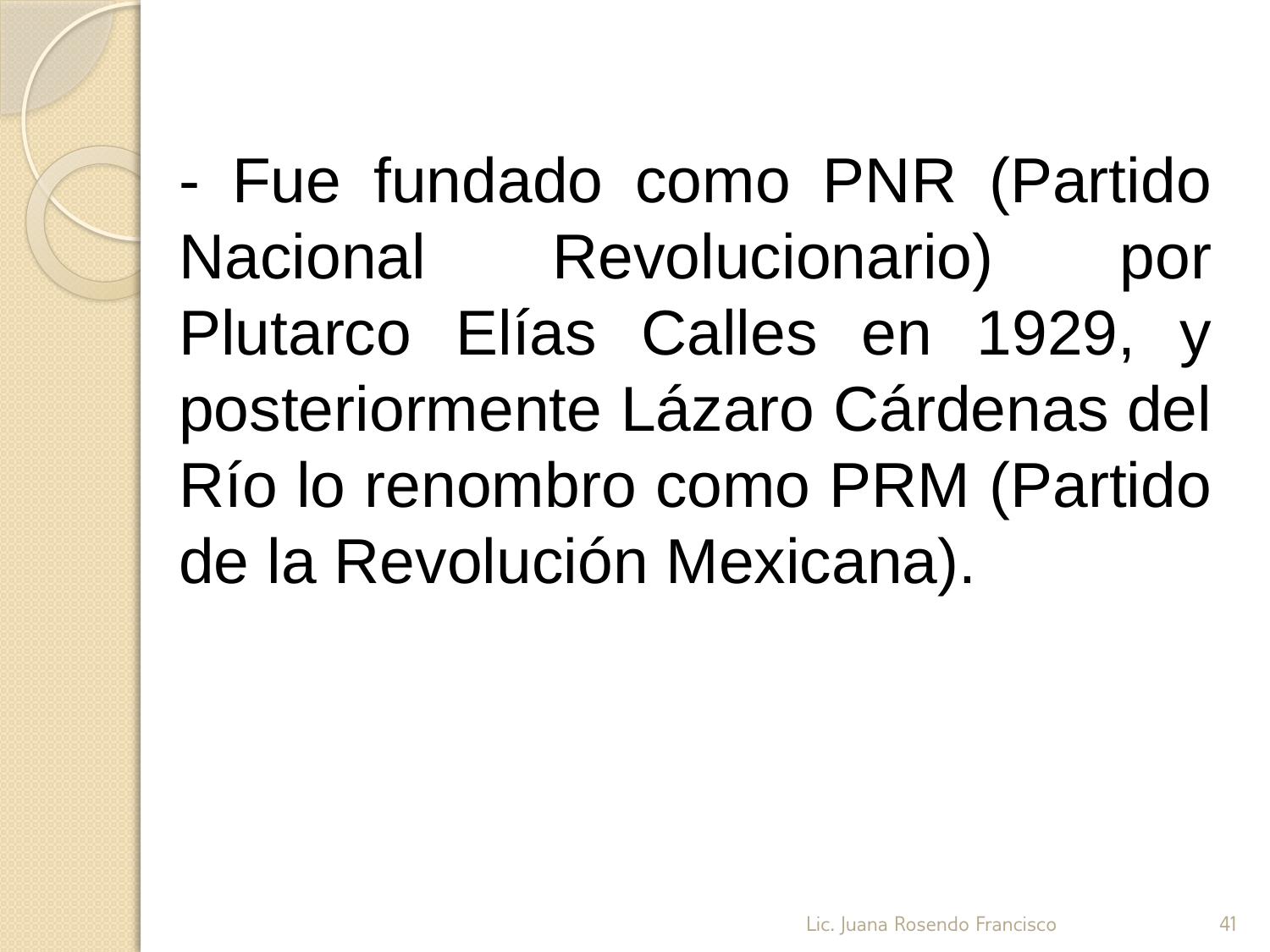

- Fue fundado como PNR (Partido Nacional Revolucionario) por Plutarco Elías Calles en 1929, y posteriormente Lázaro Cárdenas del Río lo renombro como PRM (Partido de la Revolución Mexicana).

Lic. Juana Rosendo Francisco
41